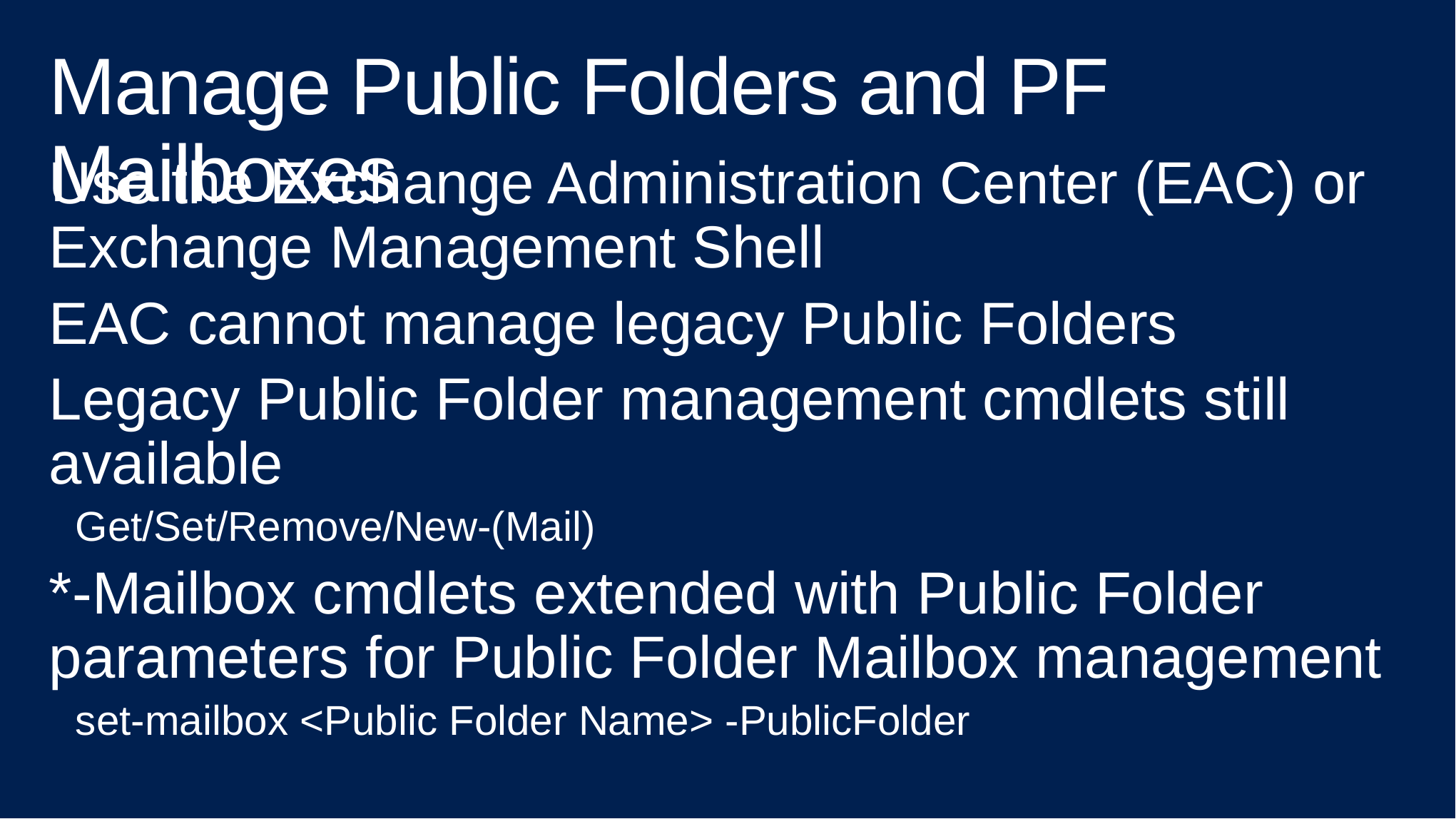

# Manage Public Folders and PF Mailboxes
Use the Exchange Administration Center (EAC) or Exchange Management Shell
EAC cannot manage legacy Public Folders
Legacy Public Folder management cmdlets still available
Get/Set/Remove/New-(Mail)
*-Mailbox cmdlets extended with Public Folder parameters for Public Folder Mailbox management
set-mailbox <Public Folder Name> -PublicFolder